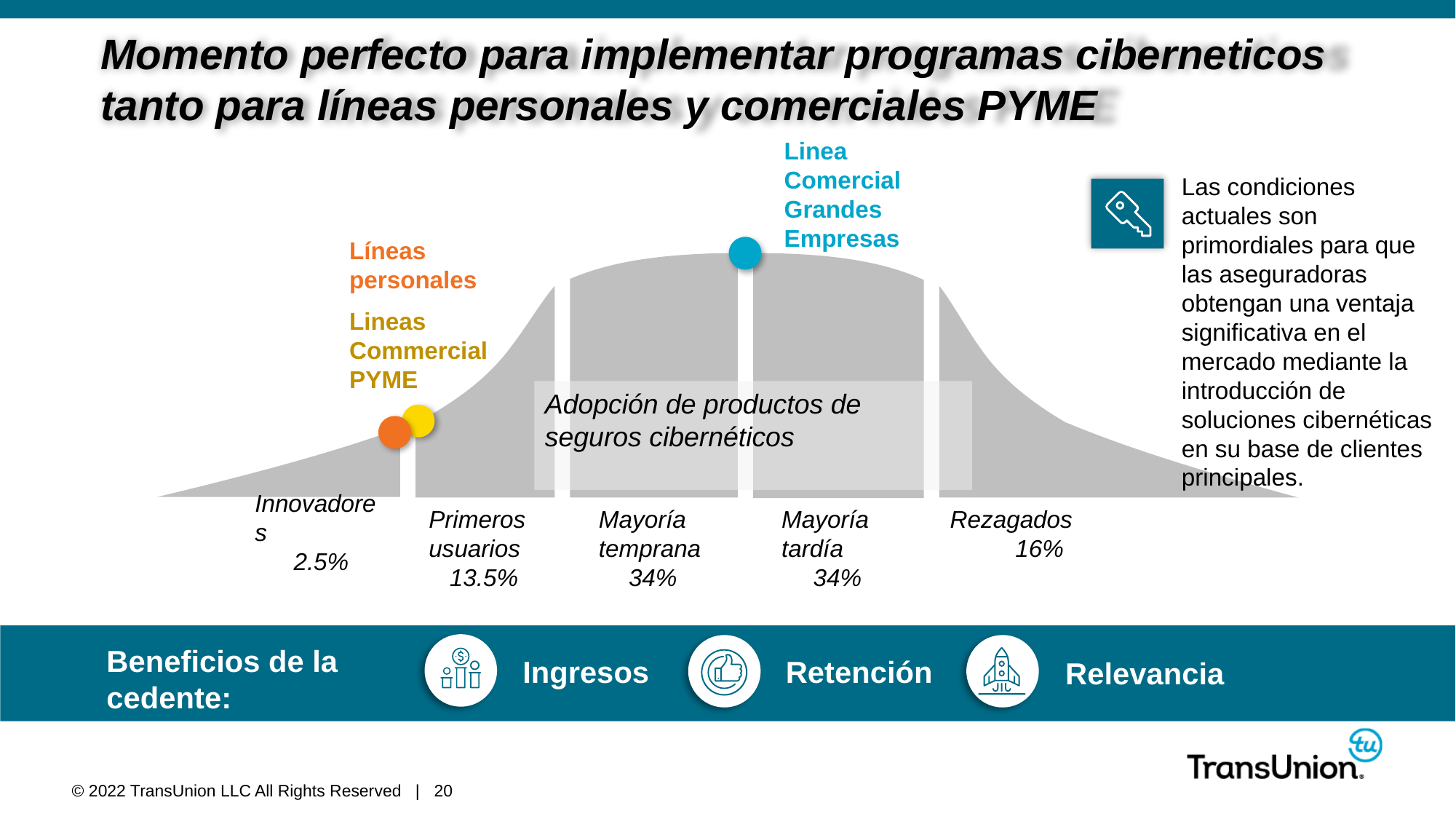

Momento perfecto para implementar programas ciberneticos tanto para líneas personales y comerciales PYME

Linea Comercial Grandes Empresas

Las condiciones actuales son primordiales para que las aseguradoras obtengan una ventaja significativa en el mercado mediante la introducción de soluciones cibernéticas en su base de clientes principales.

Líneas personales

Lineas Commercial PYME

Adopción de productos de seguros cibernéticos

Innovadores
2.5%
Mayoría tardía
34%
Rezagados
16%
Mayoría temprana
34%
Primeros usuarios
13.5%

Beneficios de la cedente:

Ingresos

Retención

Relevancia